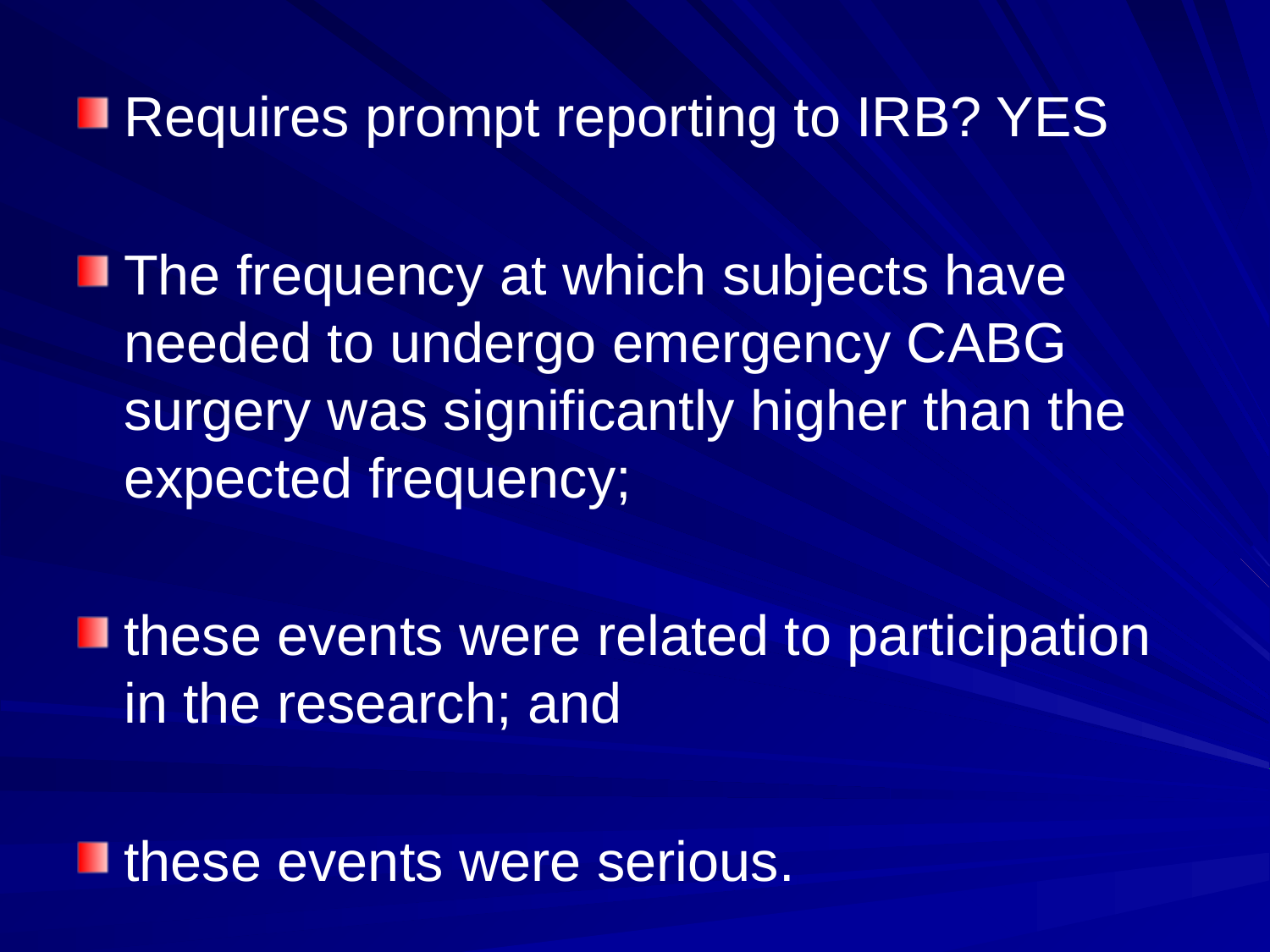

Requires prompt reporting to IRB? YES

The frequency at which subjects have needed to undergo emergency CABG surgery was significantly higher than the expected frequency;

these events were related to participation in the research; and

these events were serious.